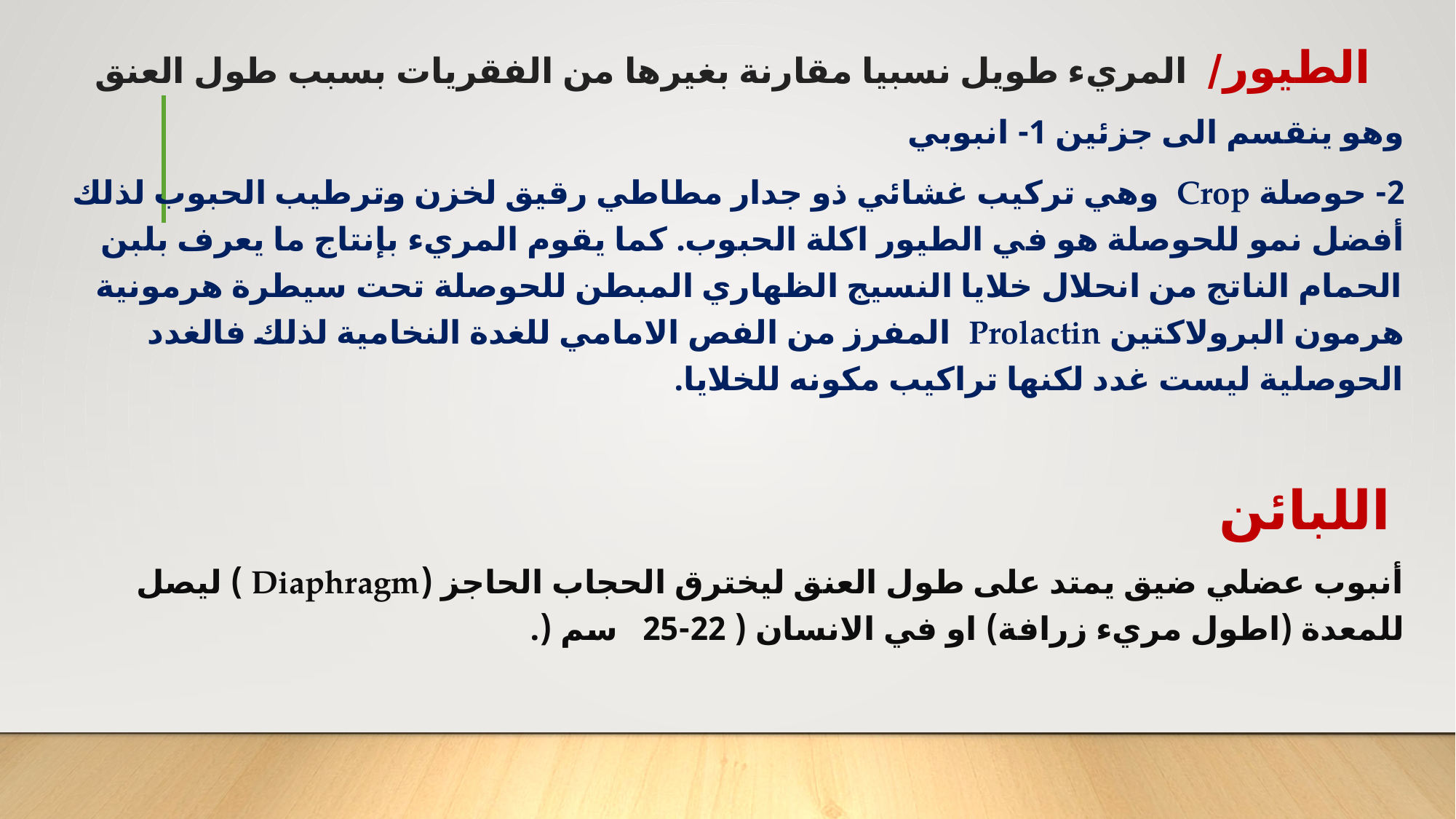

# الطيور/  المريء طويل نسبيا مقارنة بغيرها من الفقريات بسبب طول العنق
وهو ينقسم الى جزئين 1- انبوبي
2- حوصلة Crop  وهي تركيب غشائي ذو جدار مطاطي رقيق لخزن وترطيب الحبوب لذلك أفضل نمو للحوصلة هو في الطيور اكلة الحبوب. كما يقوم المريء بإنتاج ما يعرف بلبن الحمام الناتج من انحلال خلايا النسيج الظهاري المبطن للحوصلة تحت سيطرة هرمونية هرمون البرولاكتين Prolactin  المفرز من الفص الامامي للغدة النخامية لذلك فالغدد الحوصلية ليست غدد لكنها تراكيب مكونه للخلايا.

 اللبائن
أنبوب عضلي ضيق يمتد على طول العنق ليخترق الحجاب الحاجز (Diaphragm ) ليصل للمعدة (اطول مريء زرافة) او في الانسان ( 22-25   سم (.